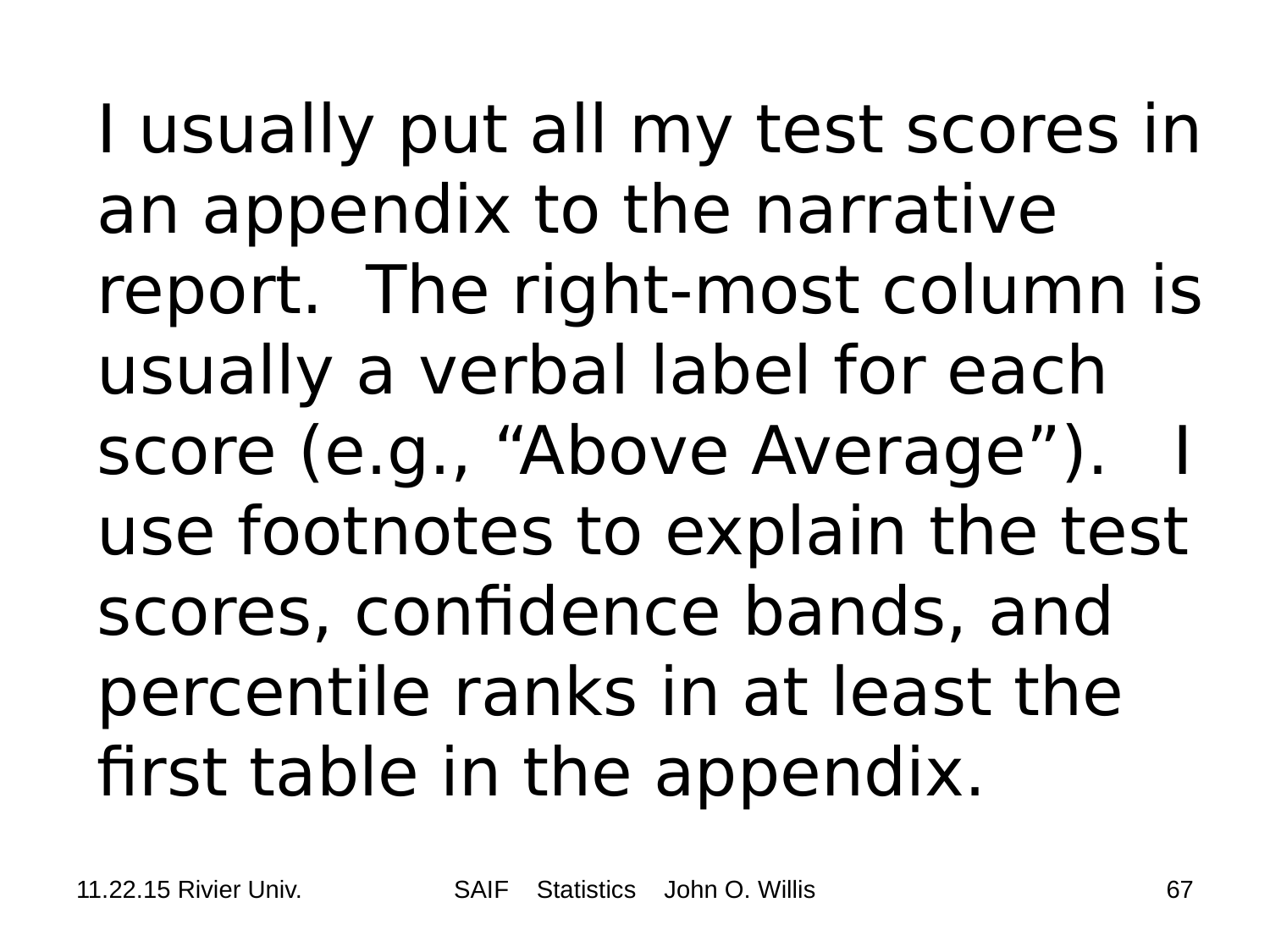

# I usually put all my test scores in an appendix to the narrative report.  The right-most column is usually a verbal label for each score (e.g., “Above Average”).   I use footnotes to explain the test scores, confidence bands, and percentile ranks in at least the first table in the appendix.
11.22.15 Rivier Univ.
SAIF    Statistics    John O. Willis
67